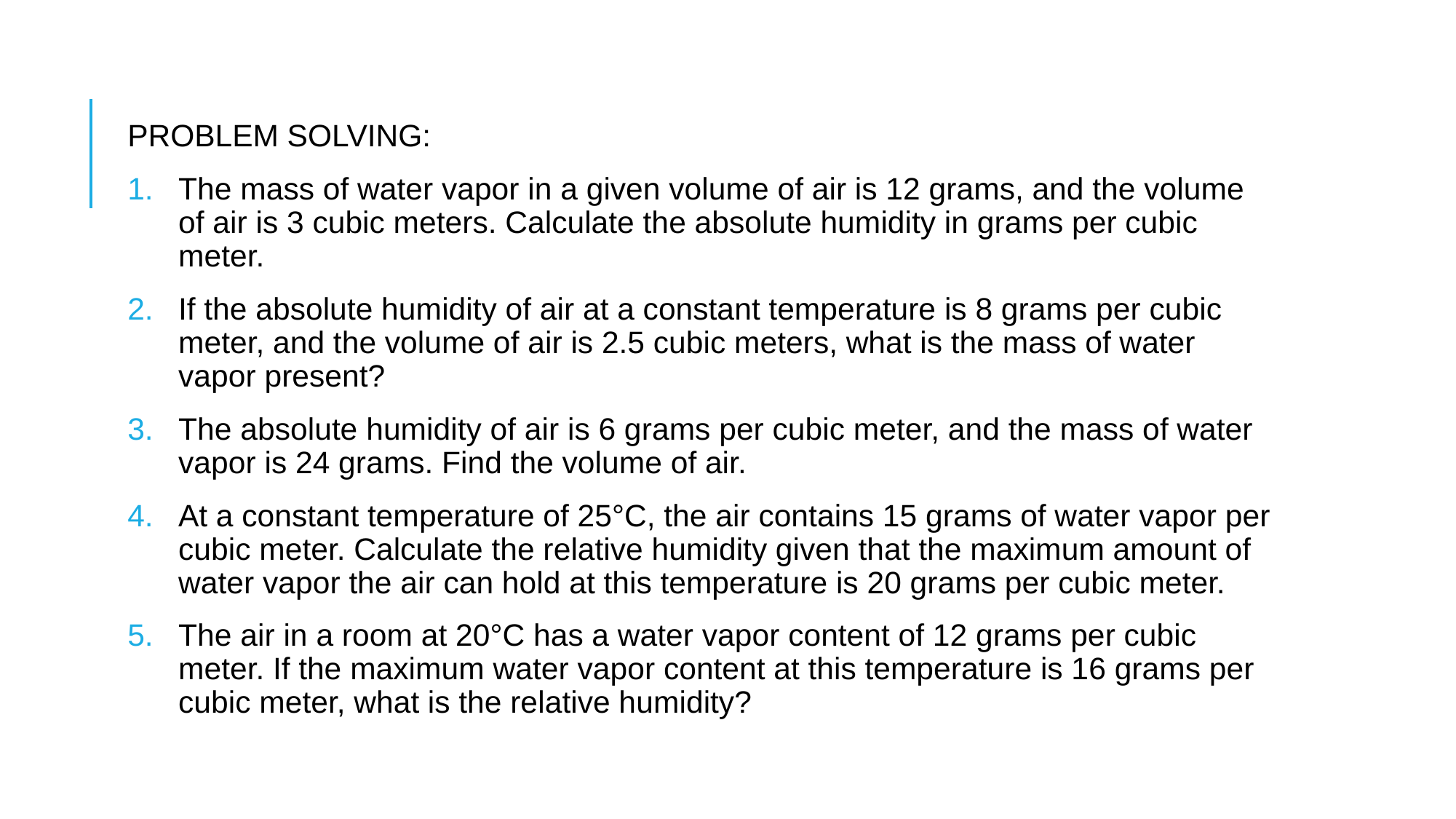

#
PROBLEM SOLVING:
The mass of water vapor in a given volume of air is 12 grams, and the volume of air is 3 cubic meters. Calculate the absolute humidity in grams per cubic meter.
If the absolute humidity of air at a constant temperature is 8 grams per cubic meter, and the volume of air is 2.5 cubic meters, what is the mass of water vapor present?
The absolute humidity of air is 6 grams per cubic meter, and the mass of water vapor is 24 grams. Find the volume of air.
At a constant temperature of 25°C, the air contains 15 grams of water vapor per cubic meter. Calculate the relative humidity given that the maximum amount of water vapor the air can hold at this temperature is 20 grams per cubic meter.
The air in a room at 20°C has a water vapor content of 12 grams per cubic meter. If the maximum water vapor content at this temperature is 16 grams per cubic meter, what is the relative humidity?